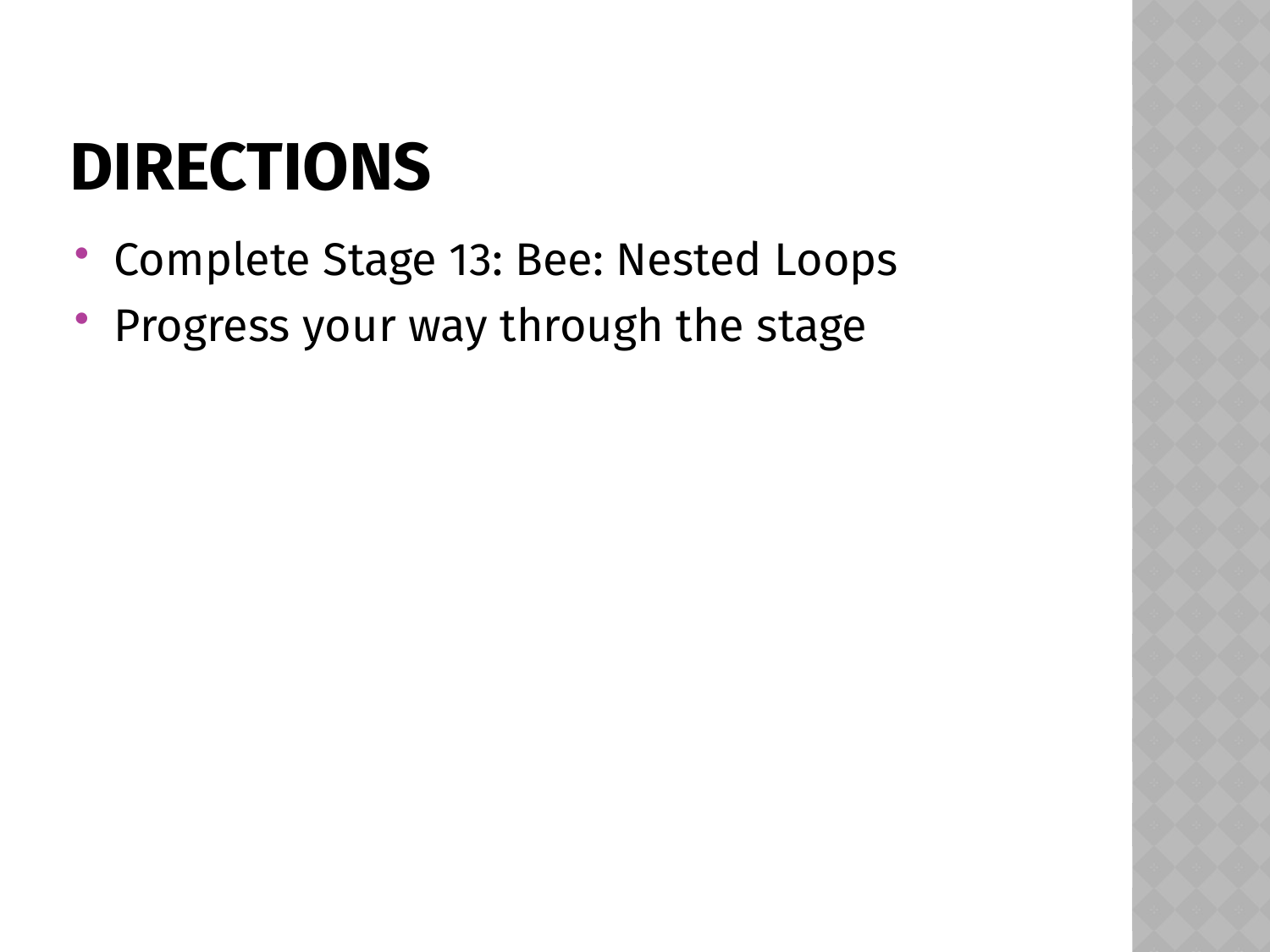

# Directions
Complete Stage 13: Bee: Nested Loops
Progress your way through the stage